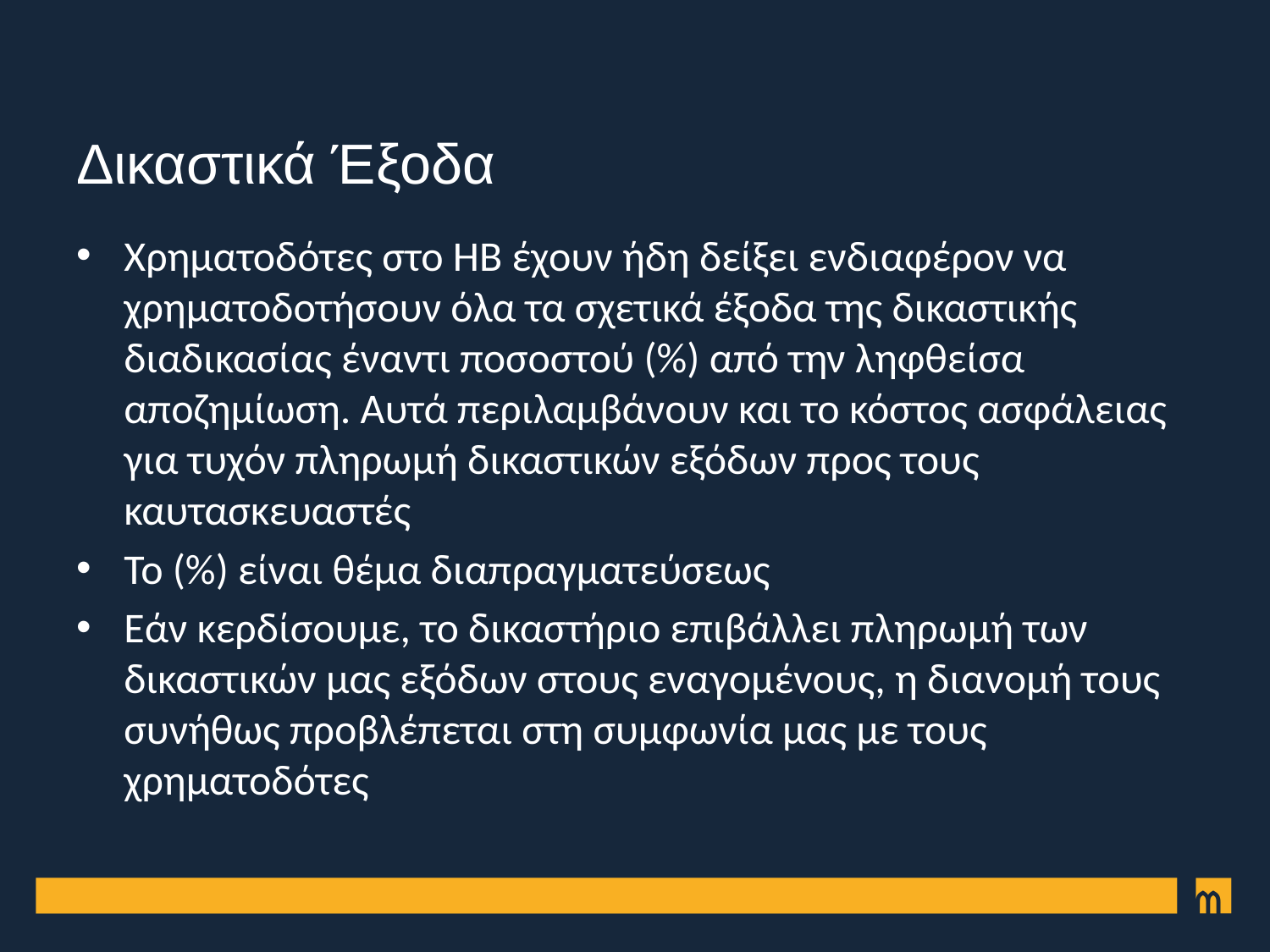

# Δικαστικά Έξοδα
Χρηματοδότες στο ΗΒ έχουν ήδη δείξει ενδιαφέρον να χρηματοδοτήσουν όλα τα σχετικά έξοδα της δικαστικής διαδικασίας έναντι ποσοστού (%) από την ληφθείσα αποζημίωση. Αυτά περιλαμβάνουν και το κόστος ασφάλειας για τυχόν πληρωμή δικαστικών εξόδων προς τους καυτασκευαστές
Το (%) είναι θέμα διαπραγματεύσεως
Εάν κερδίσουμε, το δικαστήριο επιβάλλει πληρωμή των δικαστικών μας εξόδων στους εναγομένους, η διανομή τους συνήθως προβλέπεται στη συμφωνία μας με τους χρηματοδότες